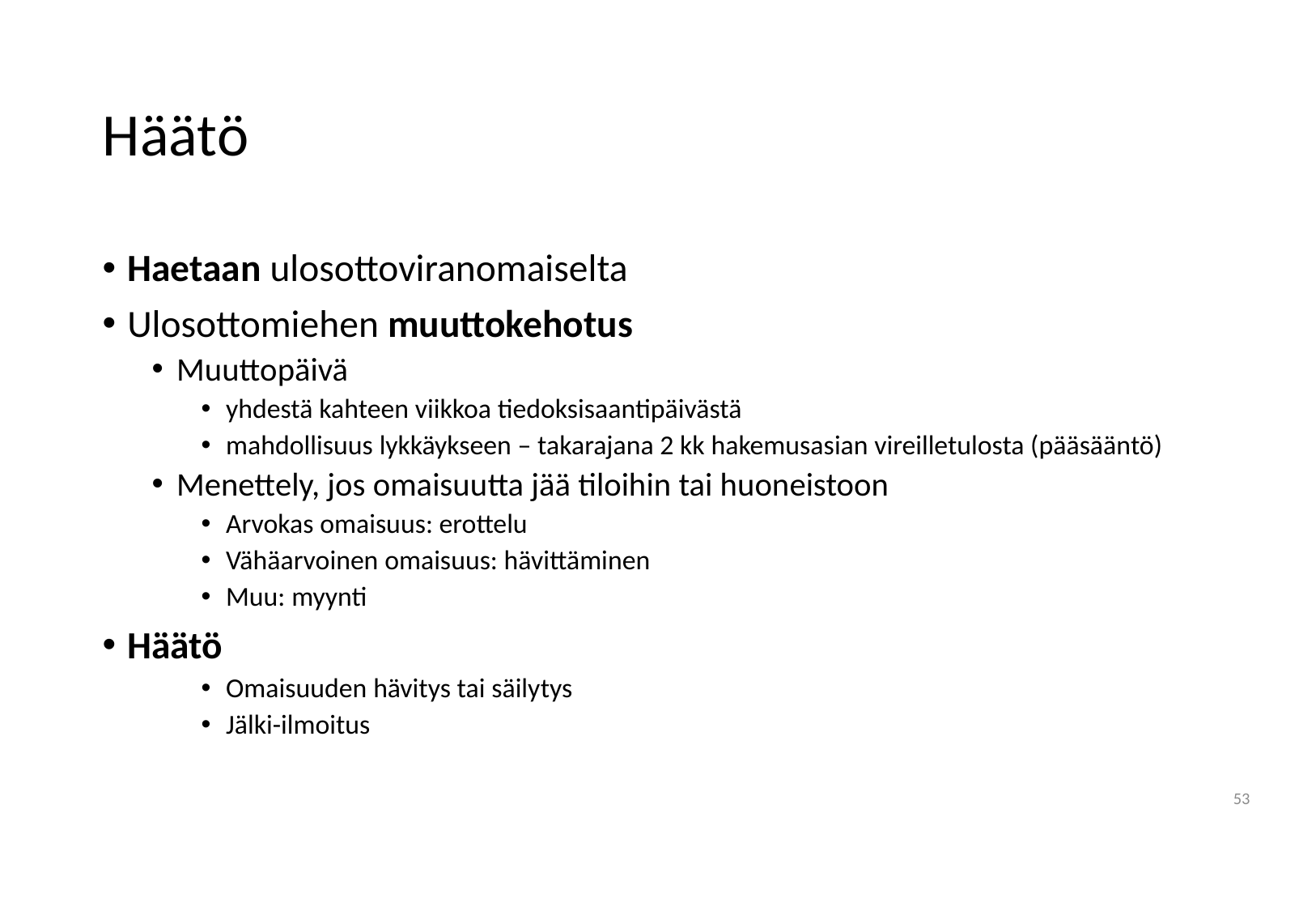

# Häätö
Haetaan ulosottoviranomaiselta
Ulosottomiehen muuttokehotus
Muuttopäivä
yhdestä kahteen viikkoa tiedoksisaantipäivästä
mahdollisuus lykkäykseen – takarajana 2 kk hakemusasian vireilletulosta (pääsääntö)
Menettely, jos omaisuutta jää tiloihin tai huoneistoon
Arvokas omaisuus: erottelu
Vähäarvoinen omaisuus: hävittäminen
Muu: myynti
Häätö
Omaisuuden hävitys tai säilytys
Jälki-ilmoitus
53